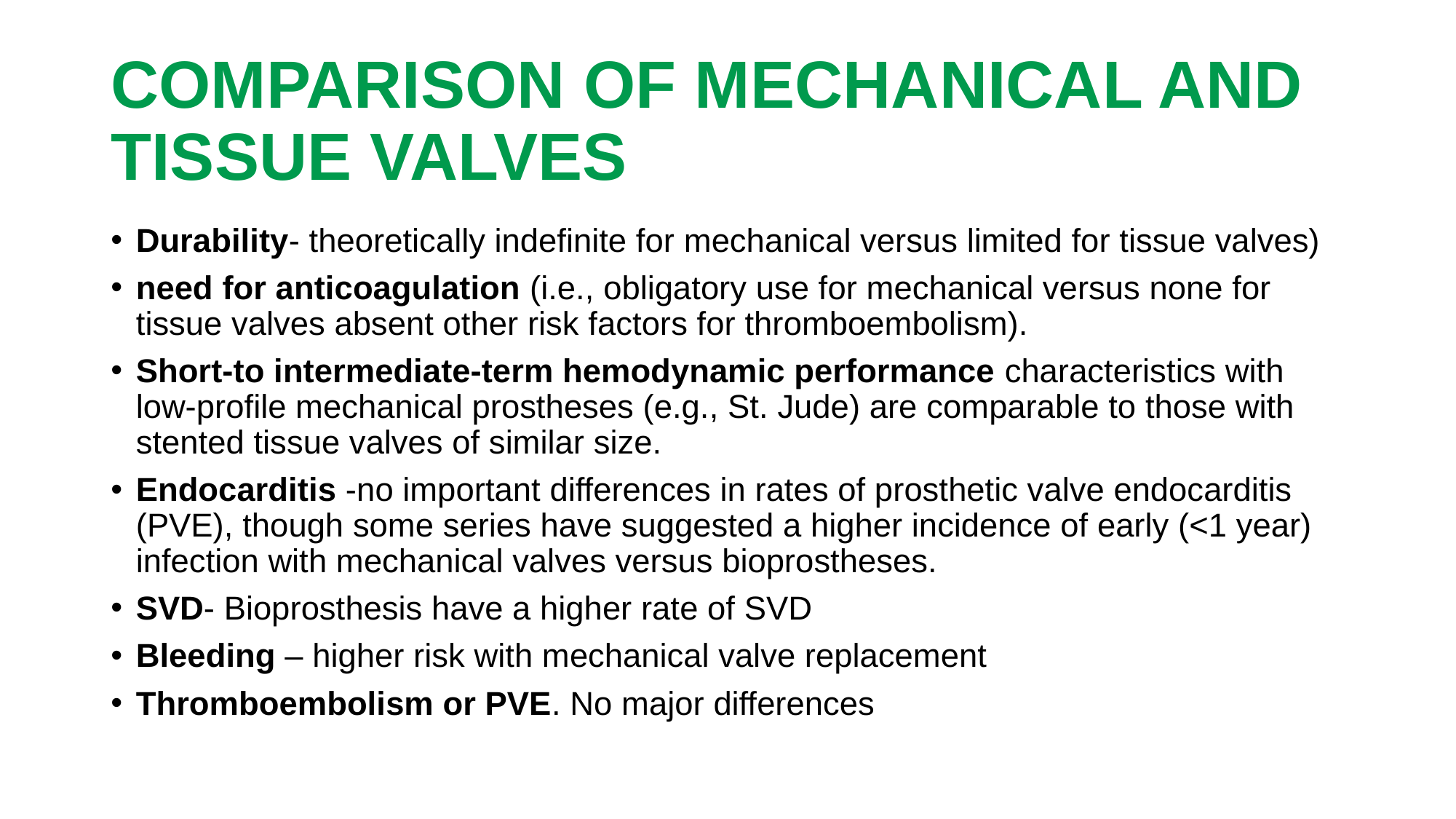

# COMPARISON OF MECHANICAL AND TISSUE VALVES
Durability- theoretically indefinite for mechanical versus limited for tissue valves)
need for anticoagulation (i.e., obligatory use for mechanical versus none for tissue valves absent other risk factors for thromboembolism).
Short-to intermediate-term hemodynamic performance characteristics with low-profile mechanical prostheses (e.g., St. Jude) are comparable to those with stented tissue valves of similar size.
Endocarditis -no important differences in rates of prosthetic valve endocarditis (PVE), though some series have suggested a higher incidence of early (<1 year) infection with mechanical valves versus bioprostheses.
SVD- Bioprosthesis have a higher rate of SVD
Bleeding – higher risk with mechanical valve replacement
Thromboembolism or PVE. No major differences